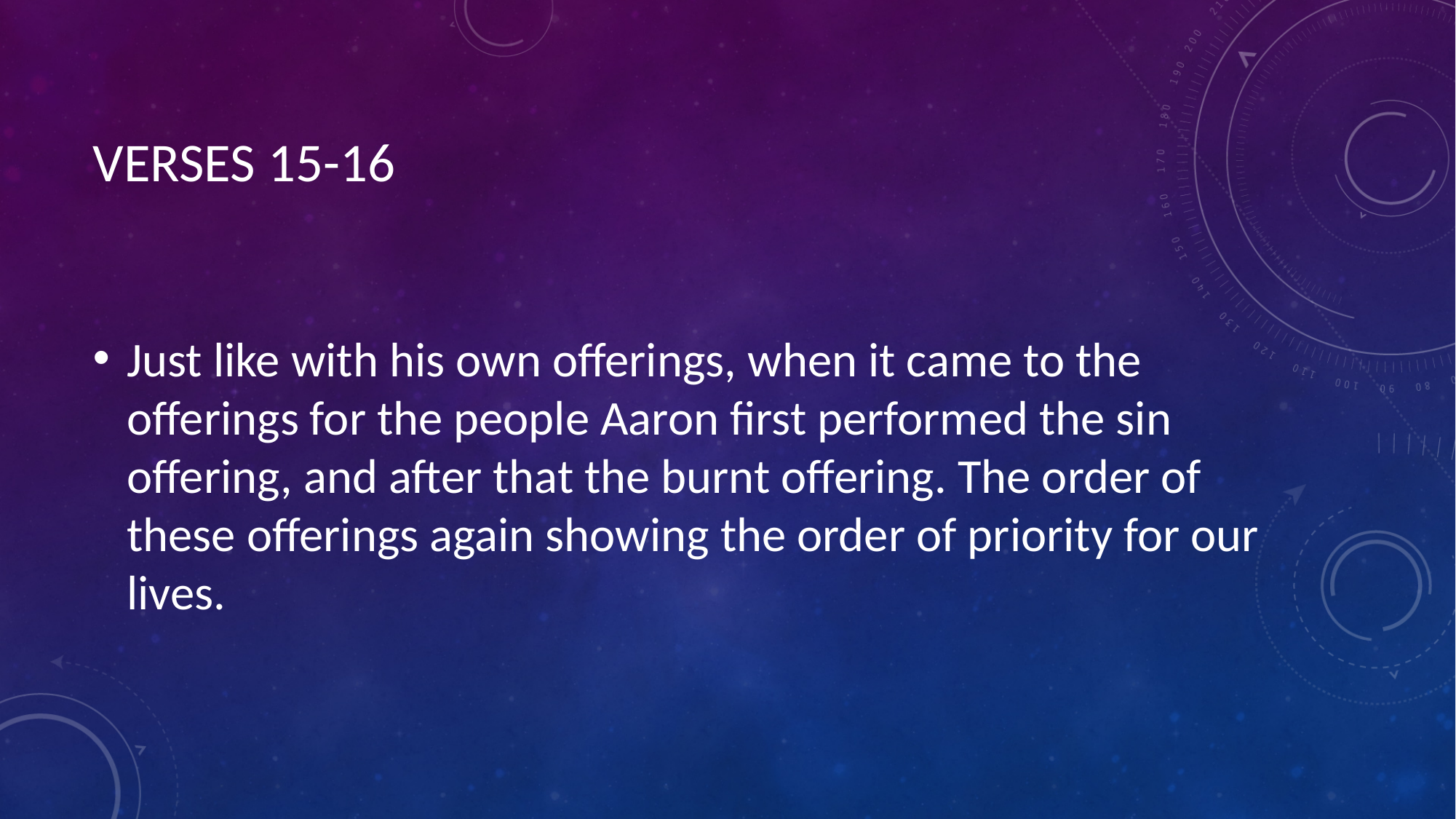

# Verses 15-16
Just like with his own offerings, when it came to the offerings for the people Aaron first performed the sin offering, and after that the burnt offering. The order of these offerings again showing the order of priority for our lives.